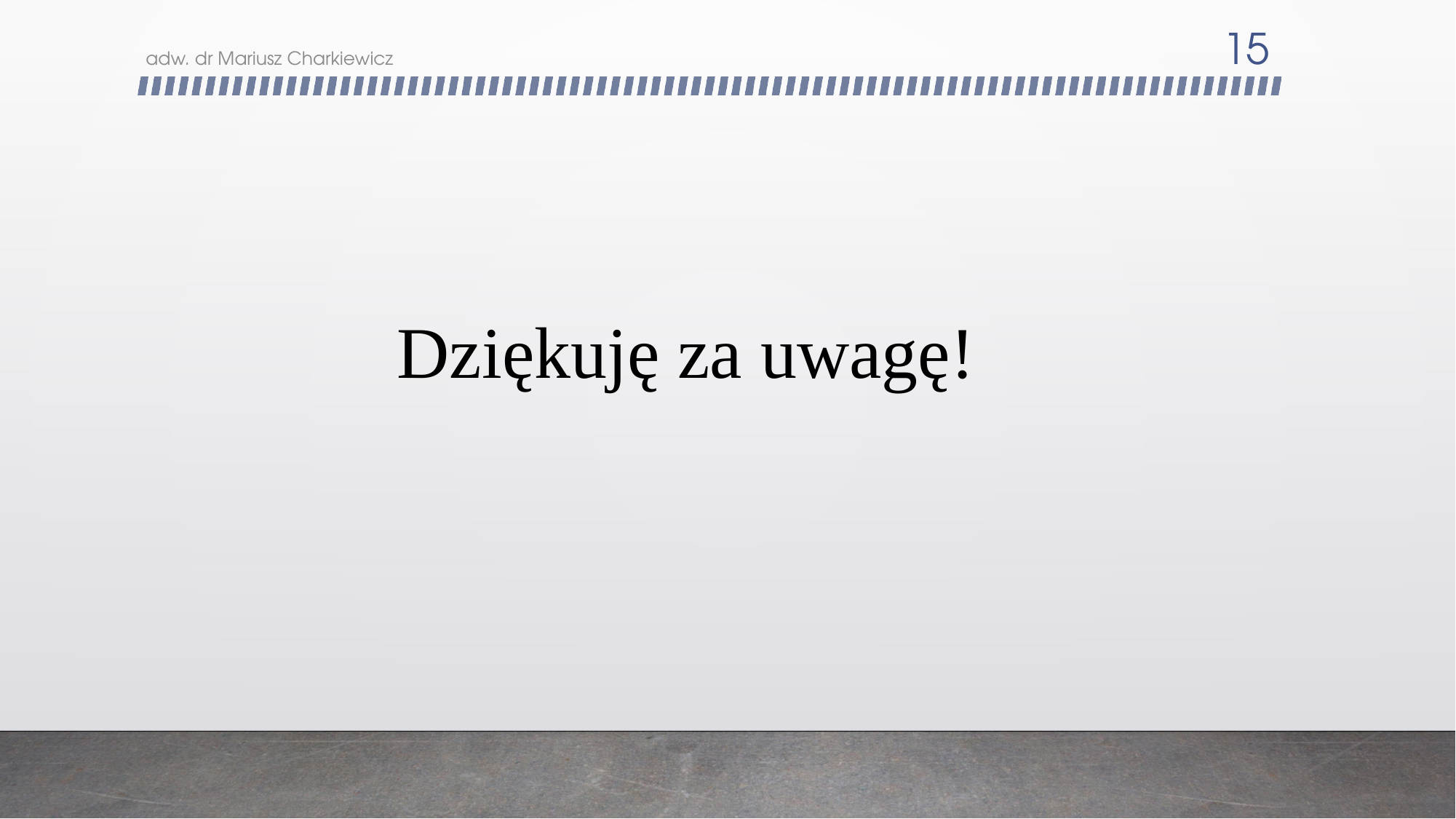

15
adw. dr Mariusz Charkiewicz
Dziękuję za uwagę!